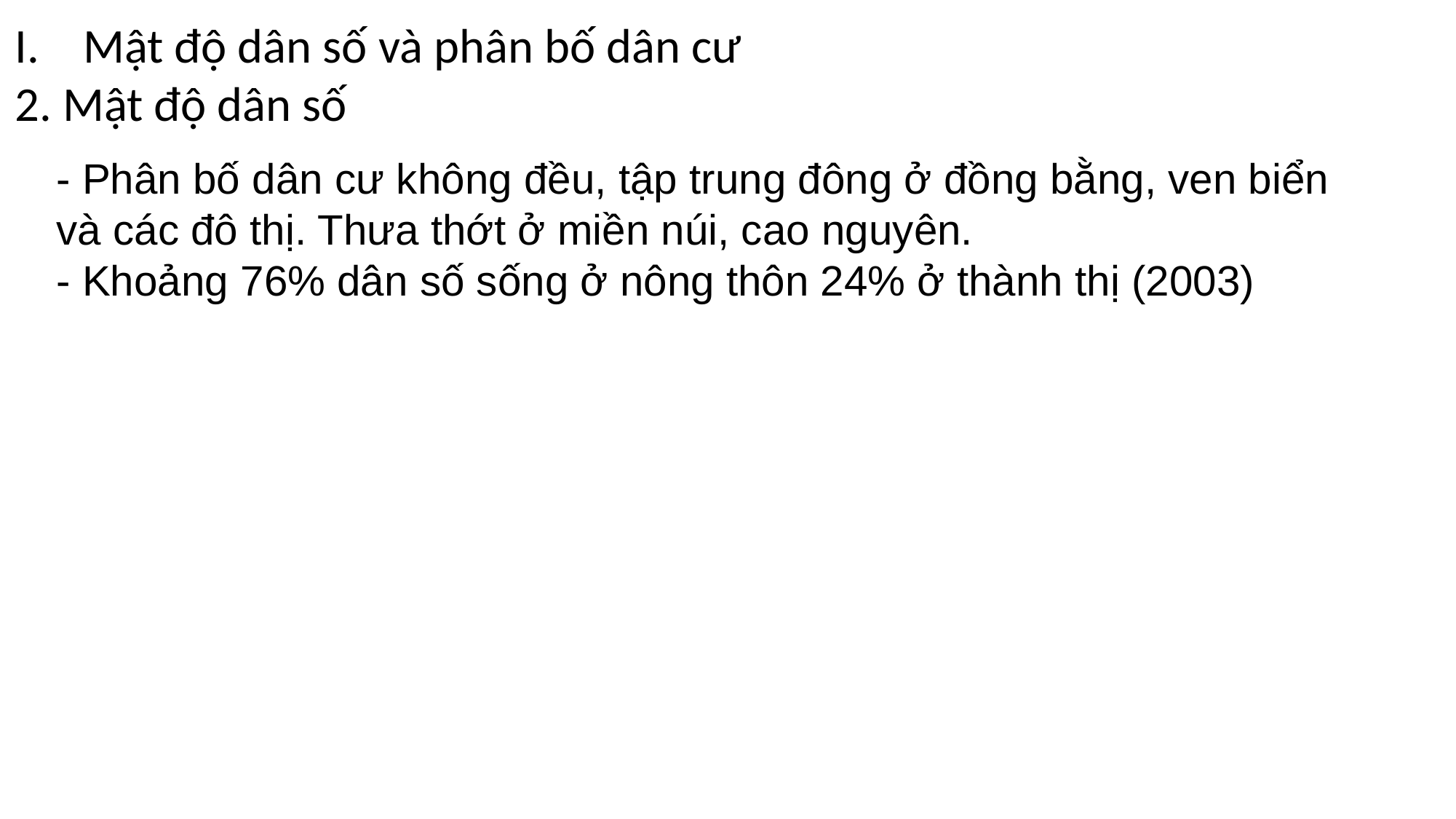

Mật độ dân số và phân bố dân cư
2. Mật độ dân số
- Phân bố dân cư không đều, tập trung đông ở đồng bằng, ven biển và các đô thị. Thưa thớt ở miền núi, cao nguyên.
- Khoảng 76% dân số sống ở nông thôn 24% ở thành thị (2003)